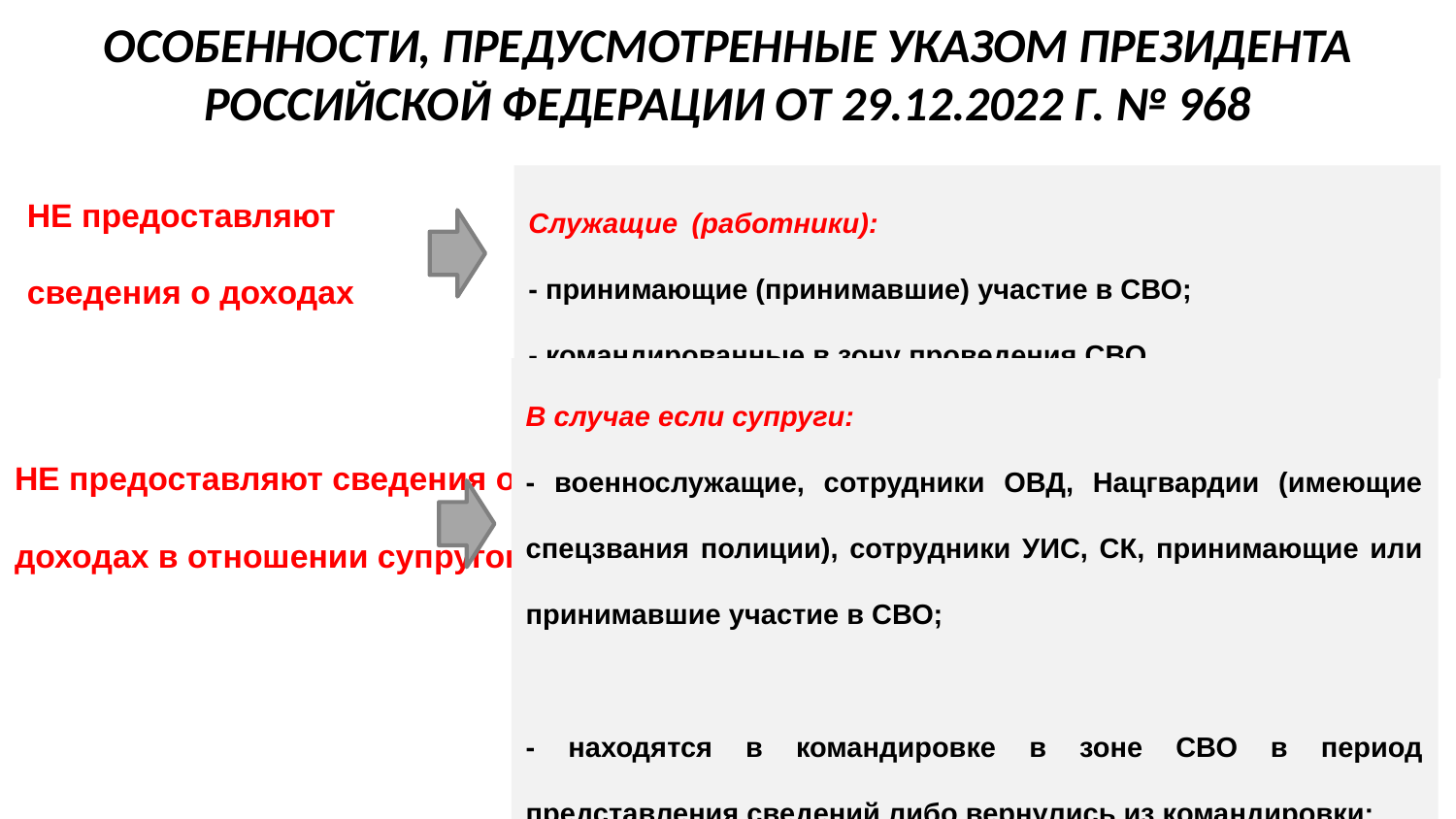

# ОСОБЕННОСТИ, ПРЕДУСМОТРЕННЫЕ УКАЗОМ ПРЕЗИДЕНТА РОССИЙСКОЙ ФЕДЕРАЦИИ ОТ 29.12.2022 Г. № 968
НЕ предоставляют сведения о доходах
Служащие (работники):
- принимающие (принимавшие) участие в СВО;
- командированные в зону проведения СВО

В случае если супруги:
- военнослужащие, сотрудники ОВД, Нацгвардии (имеющие спецзвания полиции), сотрудники УИС, СК, принимающие или принимавшие участие в СВО;

- находятся в командировке в зоне СВО в период представления сведений либо вернулись из командировки;

- мобилизованы или служат по контракту
НЕ предоставляют сведения о доходах в отношении супругов